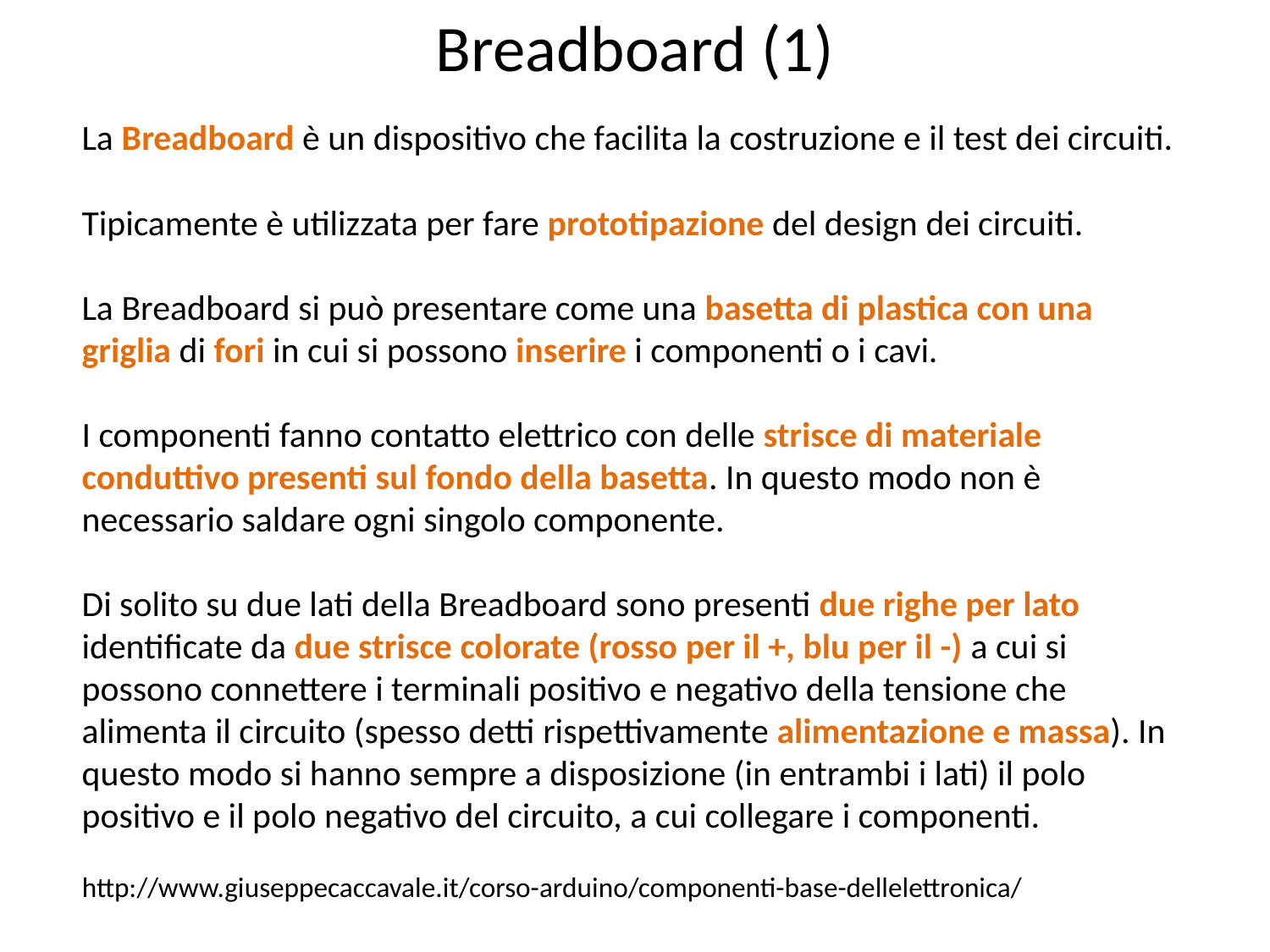

Breadboard (1)
La Breadboard è un dispositivo che facilita la costruzione e il test dei circuiti.

Tipicamente è utilizzata per fare prototipazione del design dei circuiti.

La Breadboard si può presentare come una basetta di plastica con una griglia di fori in cui si possono inserire i componenti o i cavi.

I componenti fanno contatto elettrico con delle strisce di materiale conduttivo presenti sul fondo della basetta. In questo modo non è necessario saldare ogni singolo componente.

Di solito su due lati della Breadboard sono presenti due righe per lato identificate da due strisce colorate (rosso per il +, blu per il -) a cui si possono connettere i terminali positivo e negativo della tensione che alimenta il circuito (spesso detti rispettivamente alimentazione e massa). In questo modo si hanno sempre a disposizione (in entrambi i lati) il polo positivo e il polo negativo del circuito, a cui collegare i componenti.
http://www.giuseppecaccavale.it/corso-arduino/componenti-base-dellelettronica/